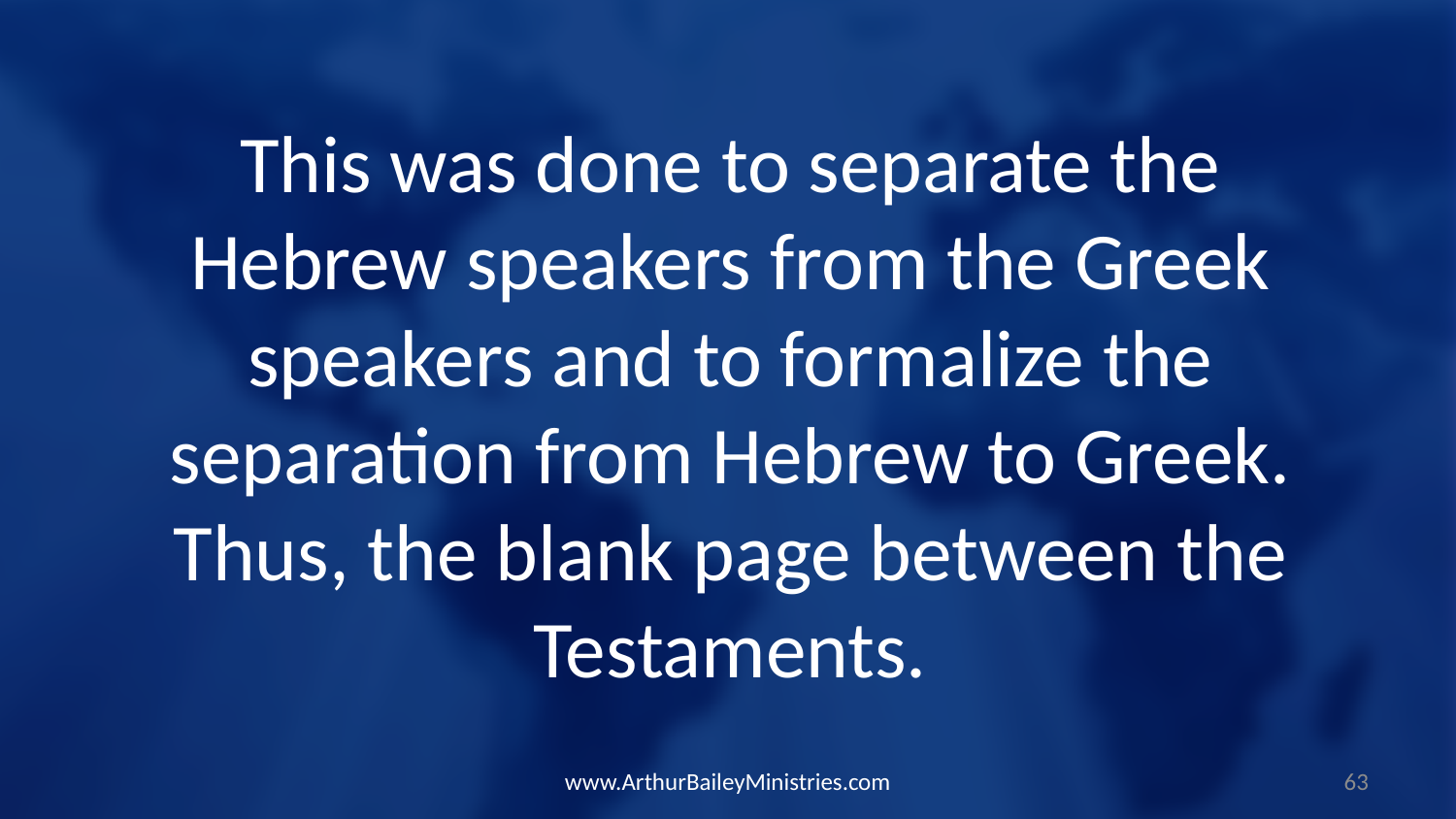

This was done to separate the Hebrew speakers from the Greek speakers and to formalize the separation from Hebrew to Greek. Thus, the blank page between the Testaments.

www.ArthurBaileyMinistries.com
63